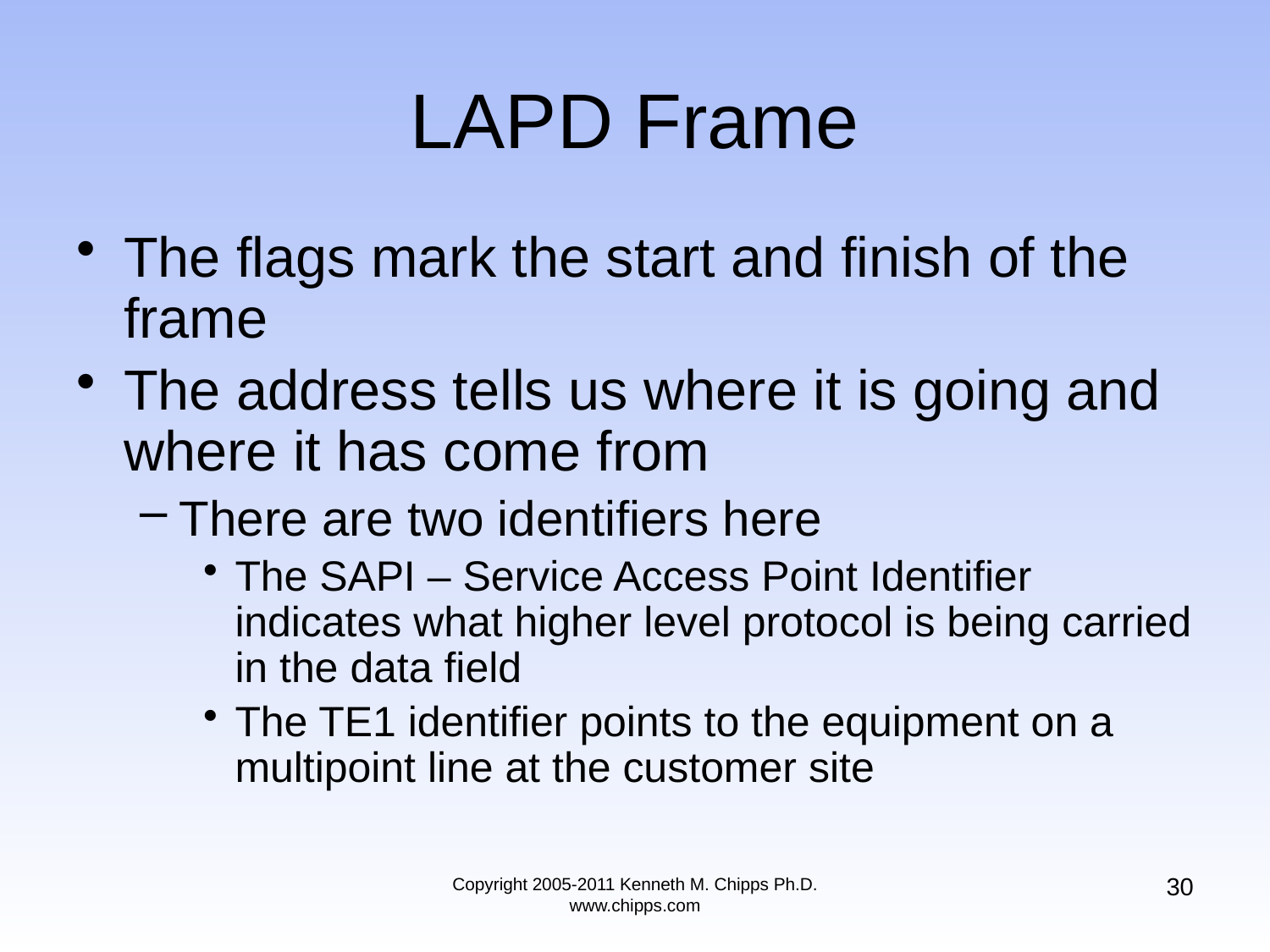

# LAPD Frame
The flags mark the start and finish of the frame
The address tells us where it is going and where it has come from
There are two identifiers here
The SAPI – Service Access Point Identifier indicates what higher level protocol is being carried in the data field
The TE1 identifier points to the equipment on a multipoint line at the customer site
30
Copyright 2005-2011 Kenneth M. Chipps Ph.D. www.chipps.com